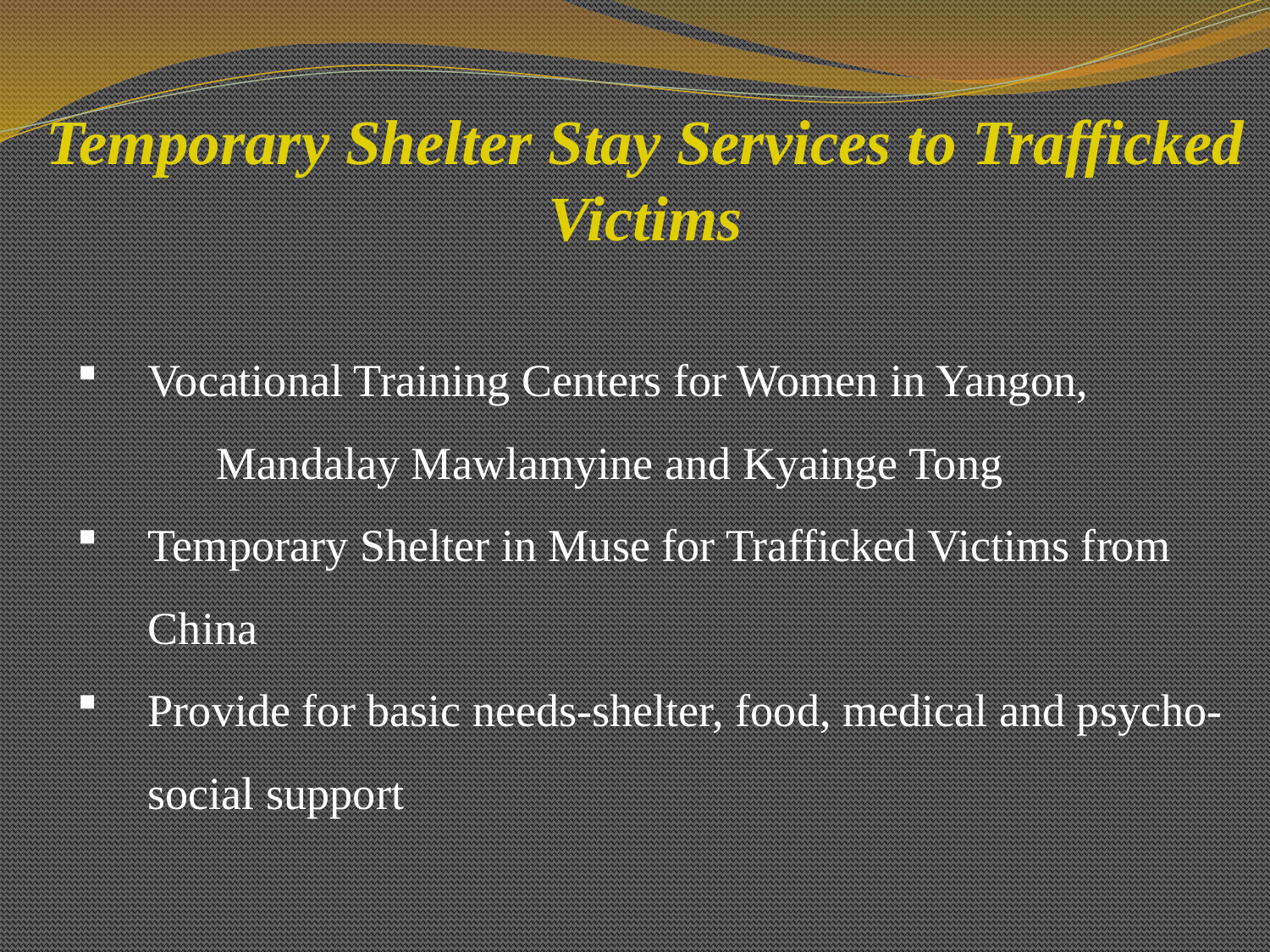

Temporary Shelter Stay Services to Trafficked Victims
Vocational Training Centers for Women in Yangon,                  Mandalay Mawlamyine and Kyainge Tong
Temporary Shelter in Muse for Trafficked Victims from China
Provide for basic needs-shelter, food, medical and psycho-social support